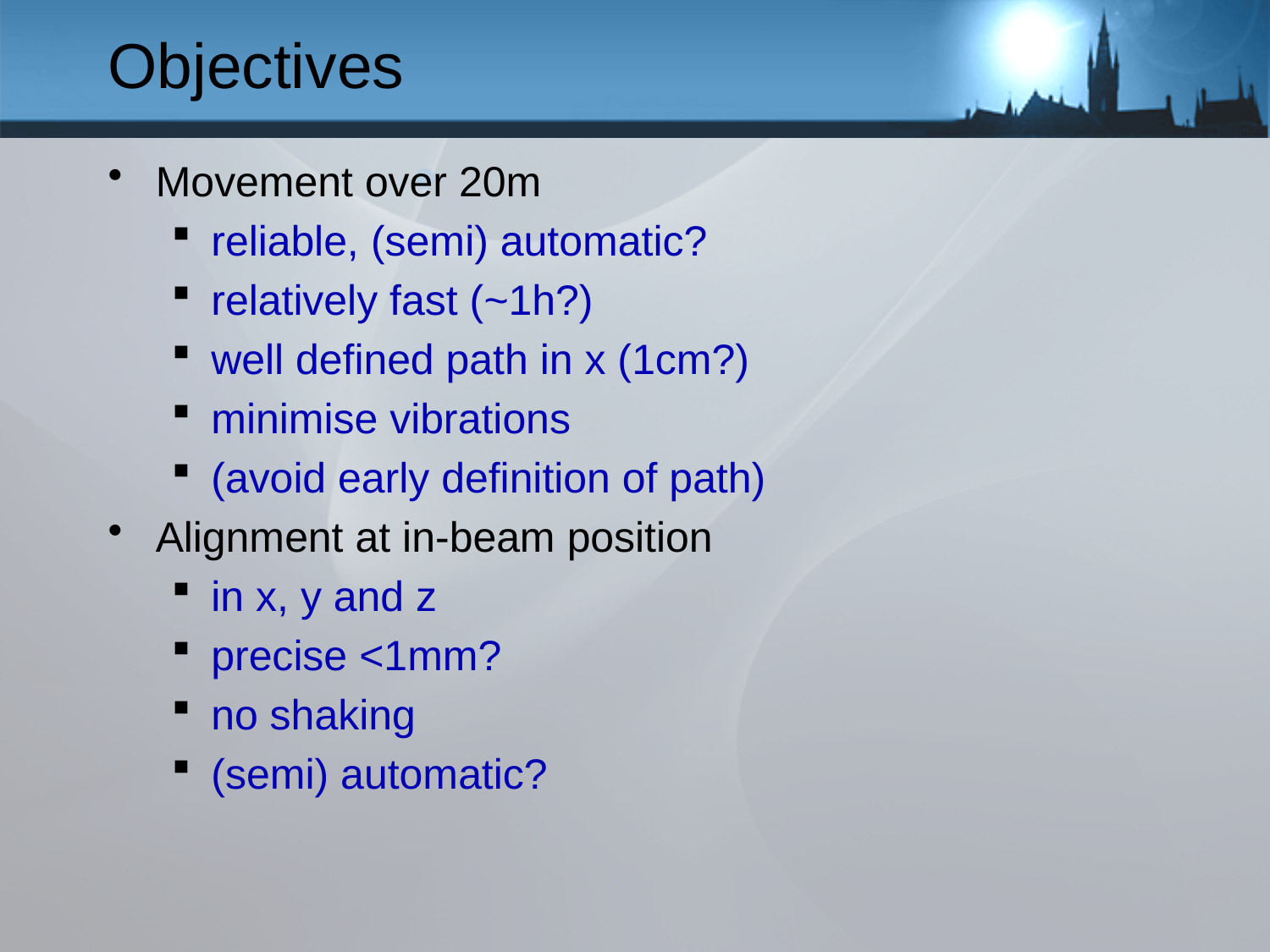

# Objectives
Movement over 20m
reliable, (semi) automatic?
relatively fast (~1h?)
well defined path in x (1cm?)
minimise vibrations
(avoid early definition of path)
Alignment at in-beam position
in x, y and z
precise <1mm?
no shaking
(semi) automatic?